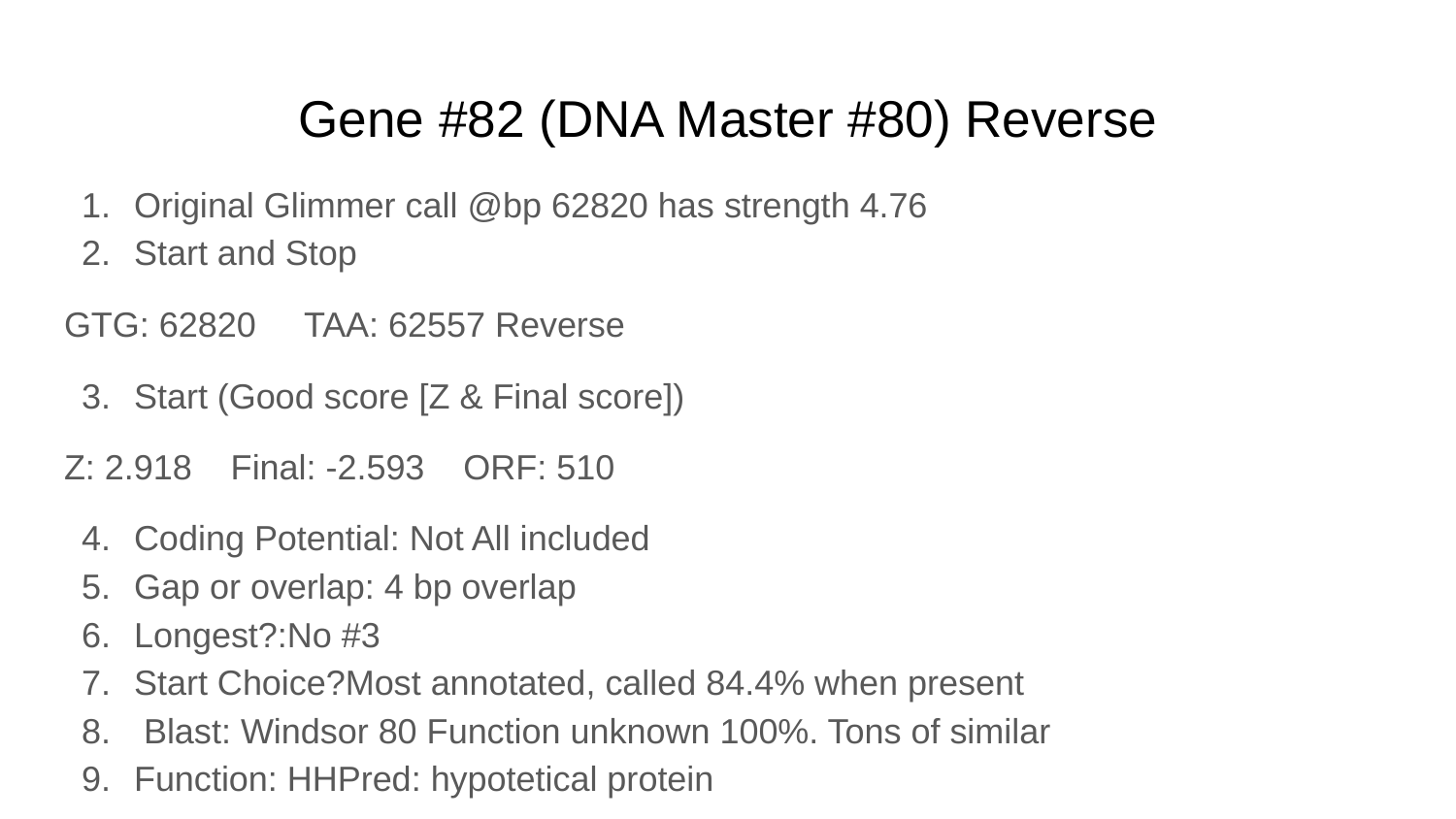

# Gene #82 (DNA Master #80) Reverse
Original Glimmer call @bp 62820 has strength 4.76
Start and Stop
GTG: 62820     TAA: 62557 Reverse
Start (Good score [Z & Final score])
Z: 2.918    Final: -2.593    ORF: 510
Coding Potential: Not All included
Gap or overlap: 4 bp overlap
Longest?:No #3
Start Choice?Most annotated, called 84.4% when present
 Blast: Windsor 80 Function unknown 100%. Tons of similar
Function: HHPred: hypotetical protein